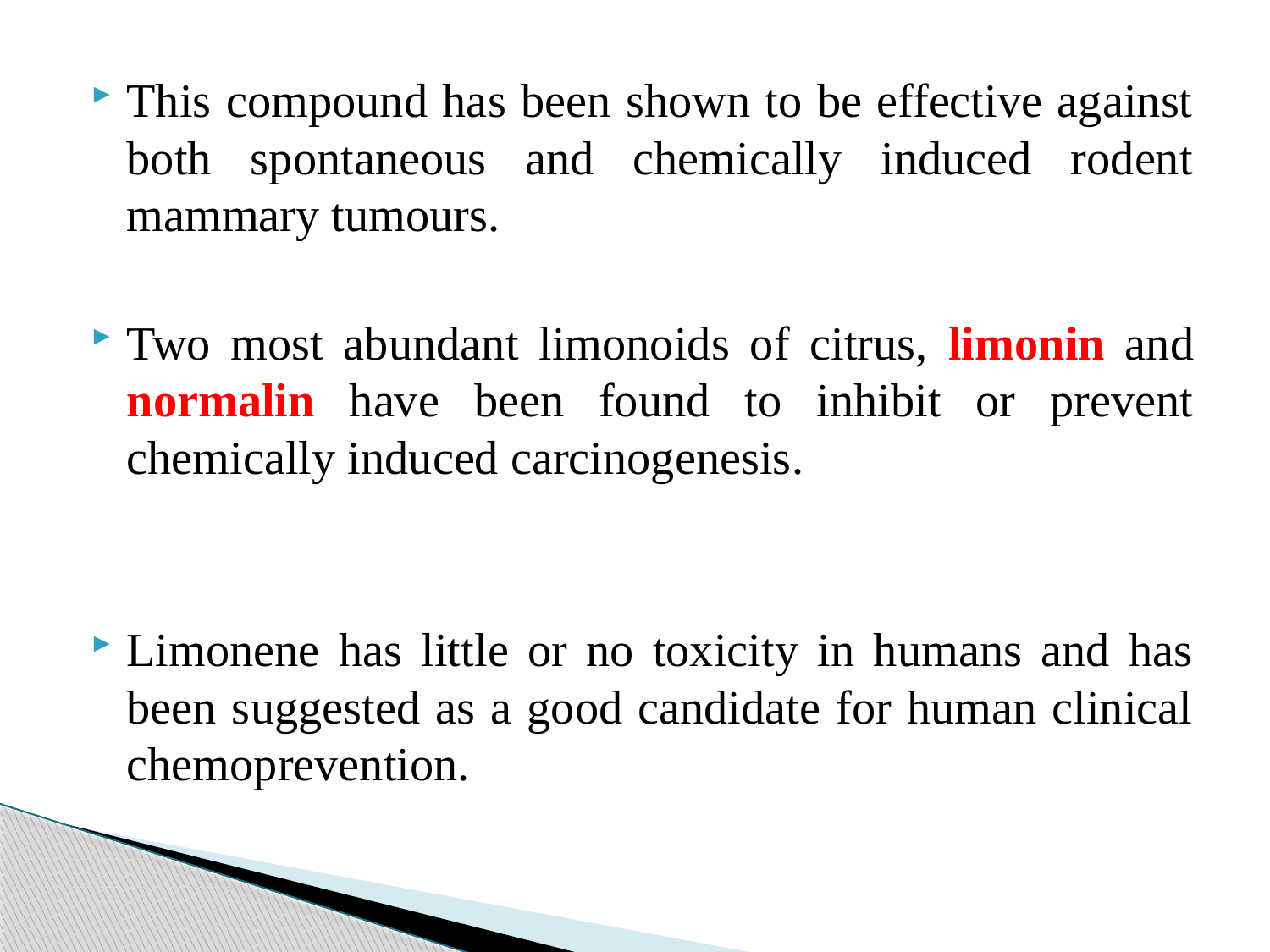

This compound has been shown to be effective against both spontaneous and chemically induced rodent mammary tumours.

Two most abundant limonoids of citrus, limonin and normalin have been found to inhibit or prevent chemically induced carcinogenesis.

Limonene has little or no toxicity in humans and has been suggested as a good candidate for human clinical chemoprevention.